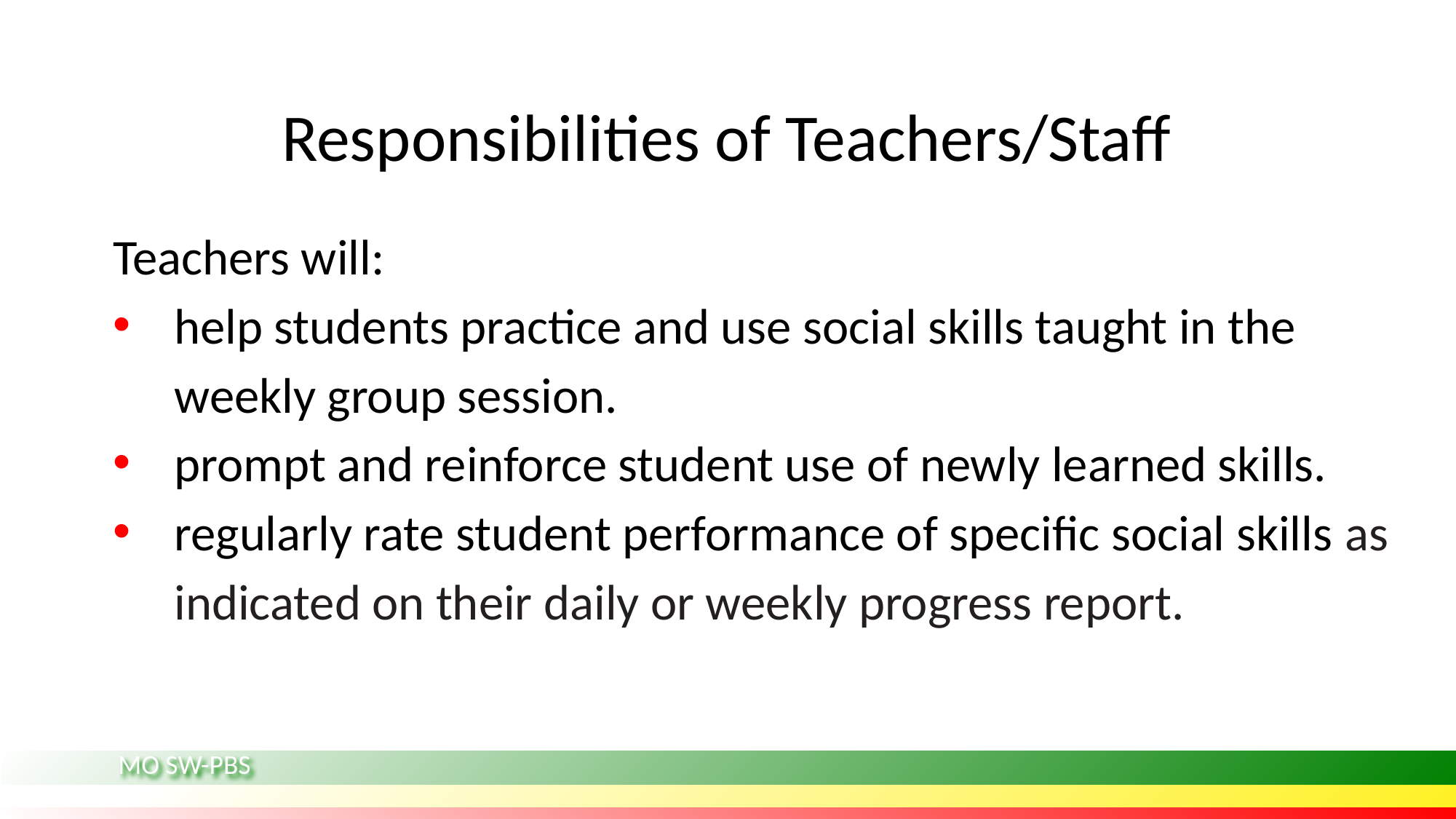

# Responsibilities of Teachers/Staff
 Teachers will:
help students practice and use social skills taught in the weekly group session.
prompt and reinforce student use of newly learned skills.
regularly rate student performance of specific social skills as indicated on their daily or weekly progress report.